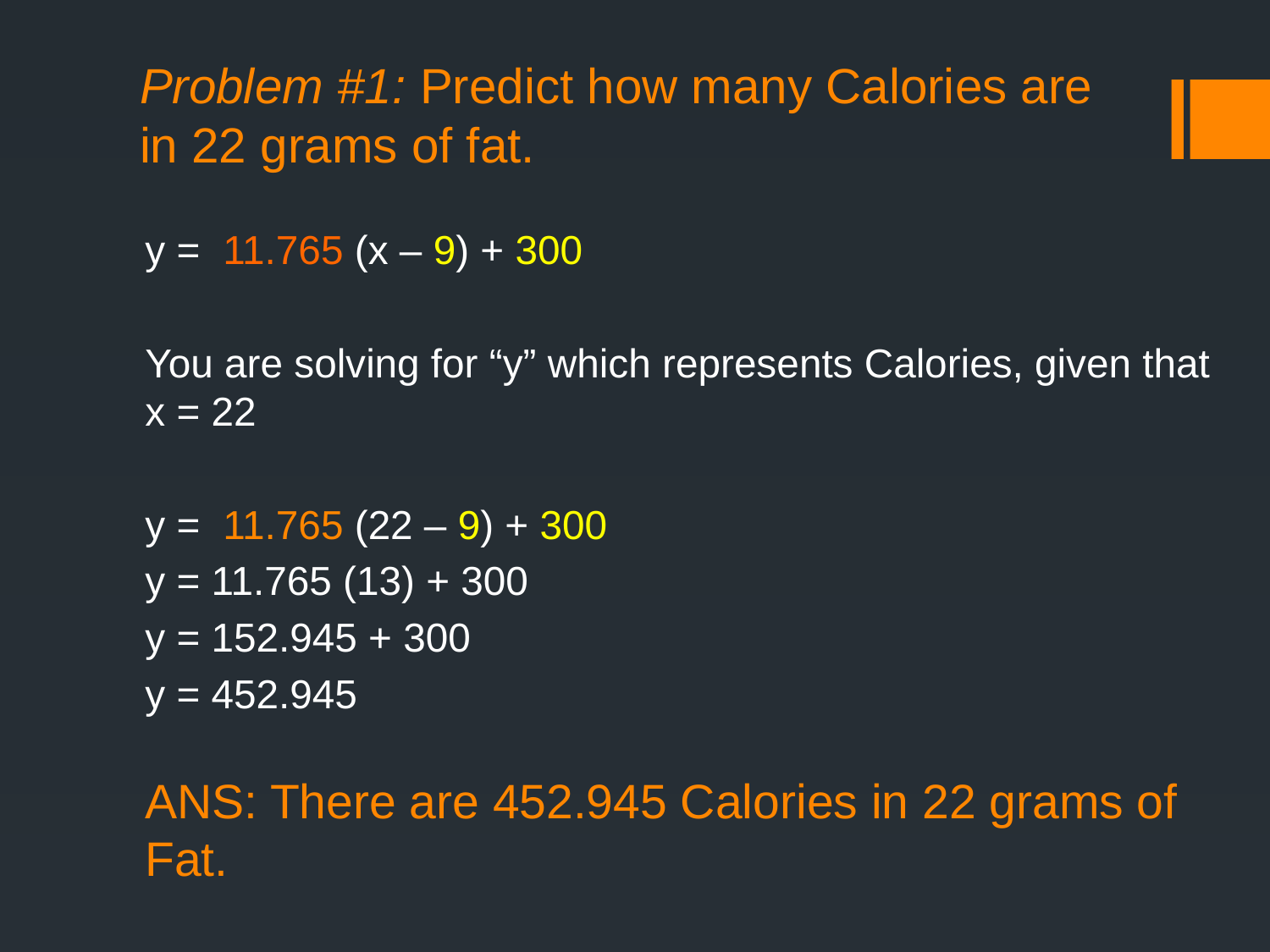

# Problem #1: Predict how many Calories are in 22 grams of fat.
y =  11.765 (x – 9) + 300

You are solving for “y” which represents Calories, given that x = 22

y =  11.765 (22 – 9) + 300
y = 11.765 (13) + 300
y = 152.945 + 300
y = 452.945

ANS: There are 452.945 Calories in 22 grams of Fat.